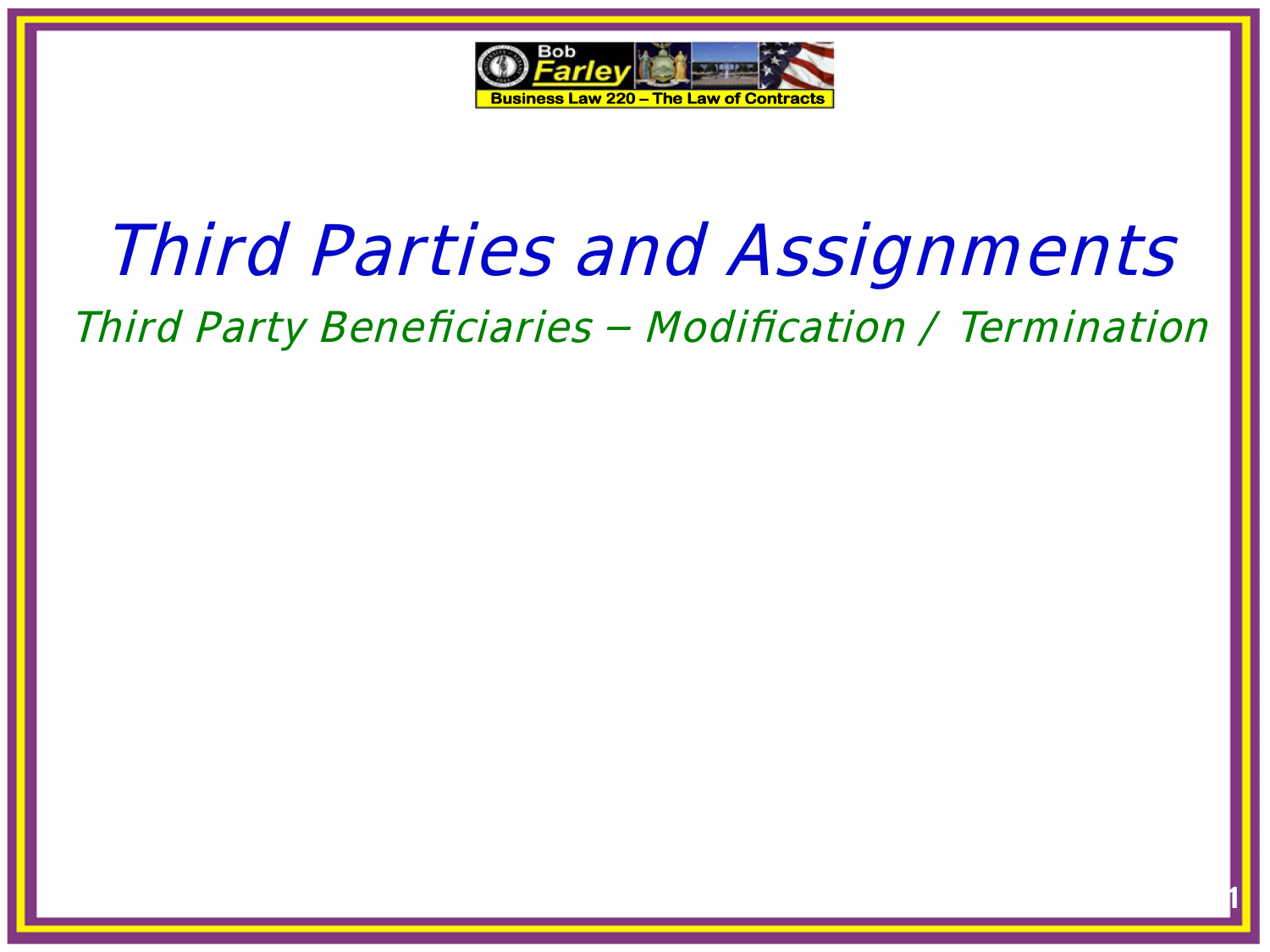

11

Third Parties and Assignments
Third Party Beneficiaries – Modification / Termination